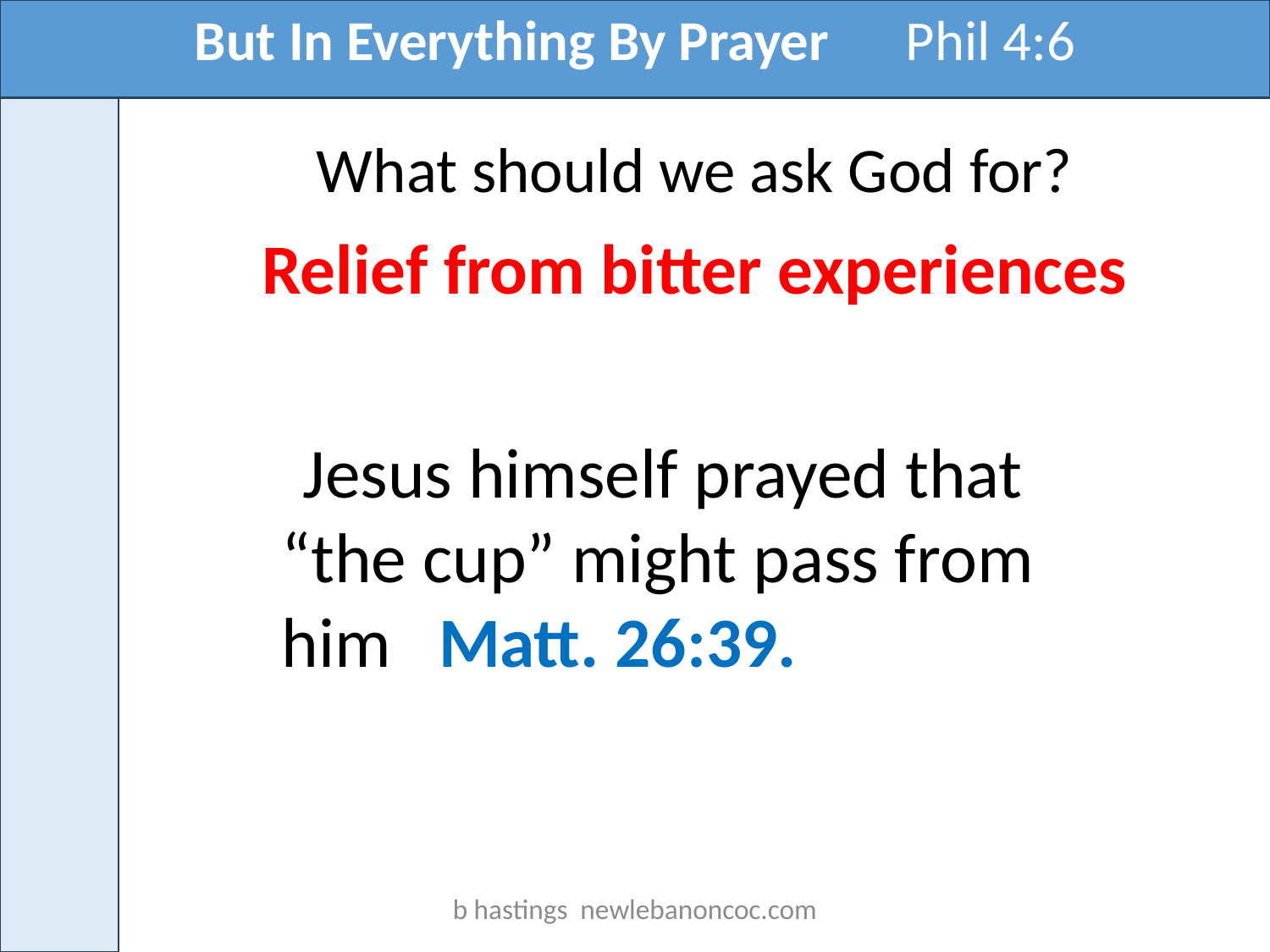

But In Everything By Prayer      Phil 4:6

What should we ask God for?
Relief from bitter experiences
 Jesus himself prayed that
“the cup” might pass from him   Matt. 26:39.

b hastings  newlebanoncoc.com